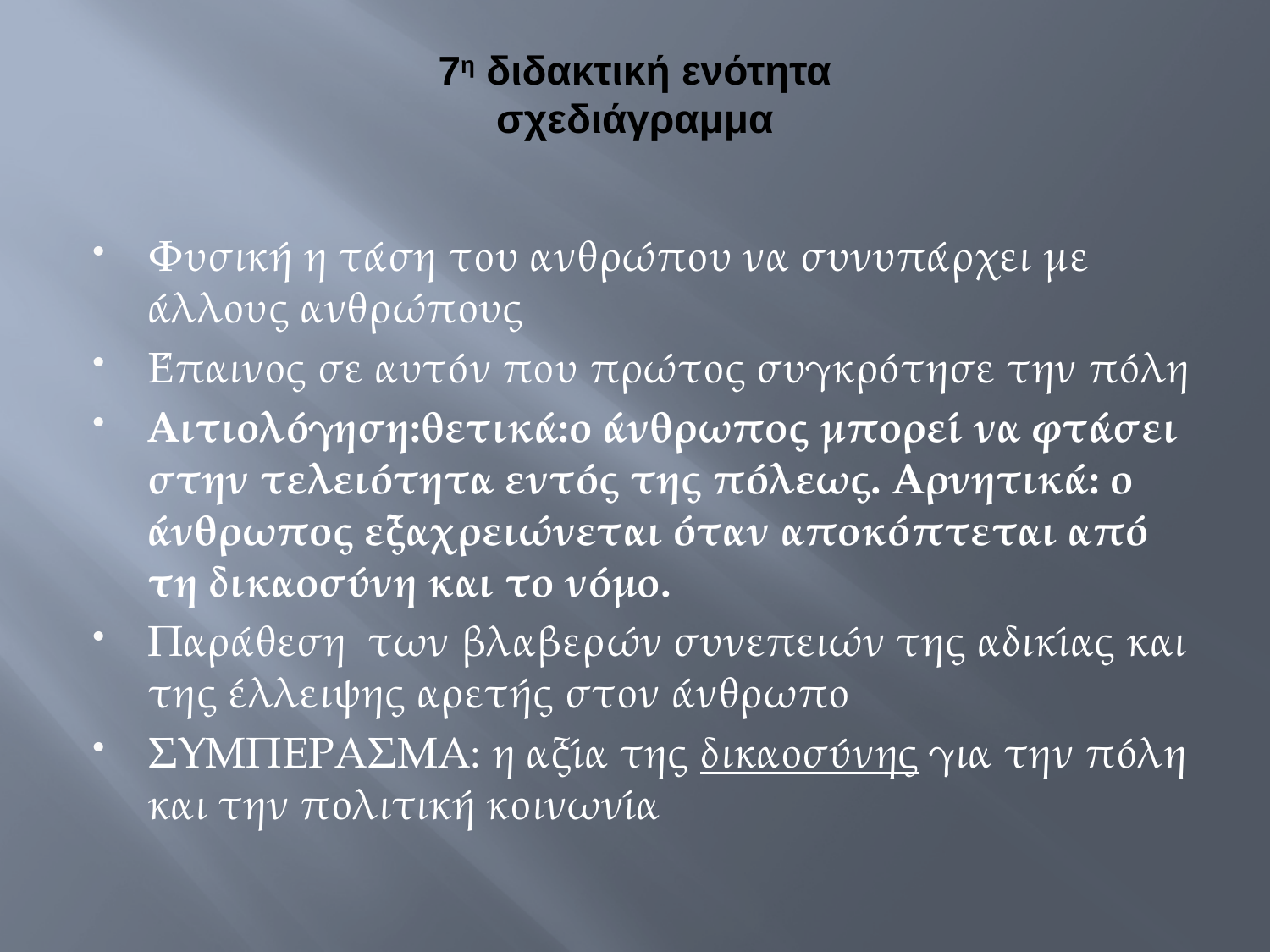

# 7η διδακτική ενότητα σχεδιάγραμμα
Φυσική η τάση του ανθρώπου να συνυπάρχει με άλλους ανθρώπους
Έπαινος σε αυτόν που πρώτος συγκρότησε την πόλη
Αιτιολόγηση:θετικά:ο άνθρωπος μπορεί να φτάσει στην τελειότητα εντός της πόλεως. Αρνητικά: ο άνθρωπος εξαχρειώνεται όταν αποκόπτεται από τη δικαοσύνη και το νόμο.
Παράθεση  των βλαβερών συνεπειών της αδικίας και της έλλειψης αρετής στον άνθρωπο
ΣΥΜΠΕΡΑΣΜΑ: η αξία της δικαοσύνης για την πόλη και την πολιτική κοινωνία